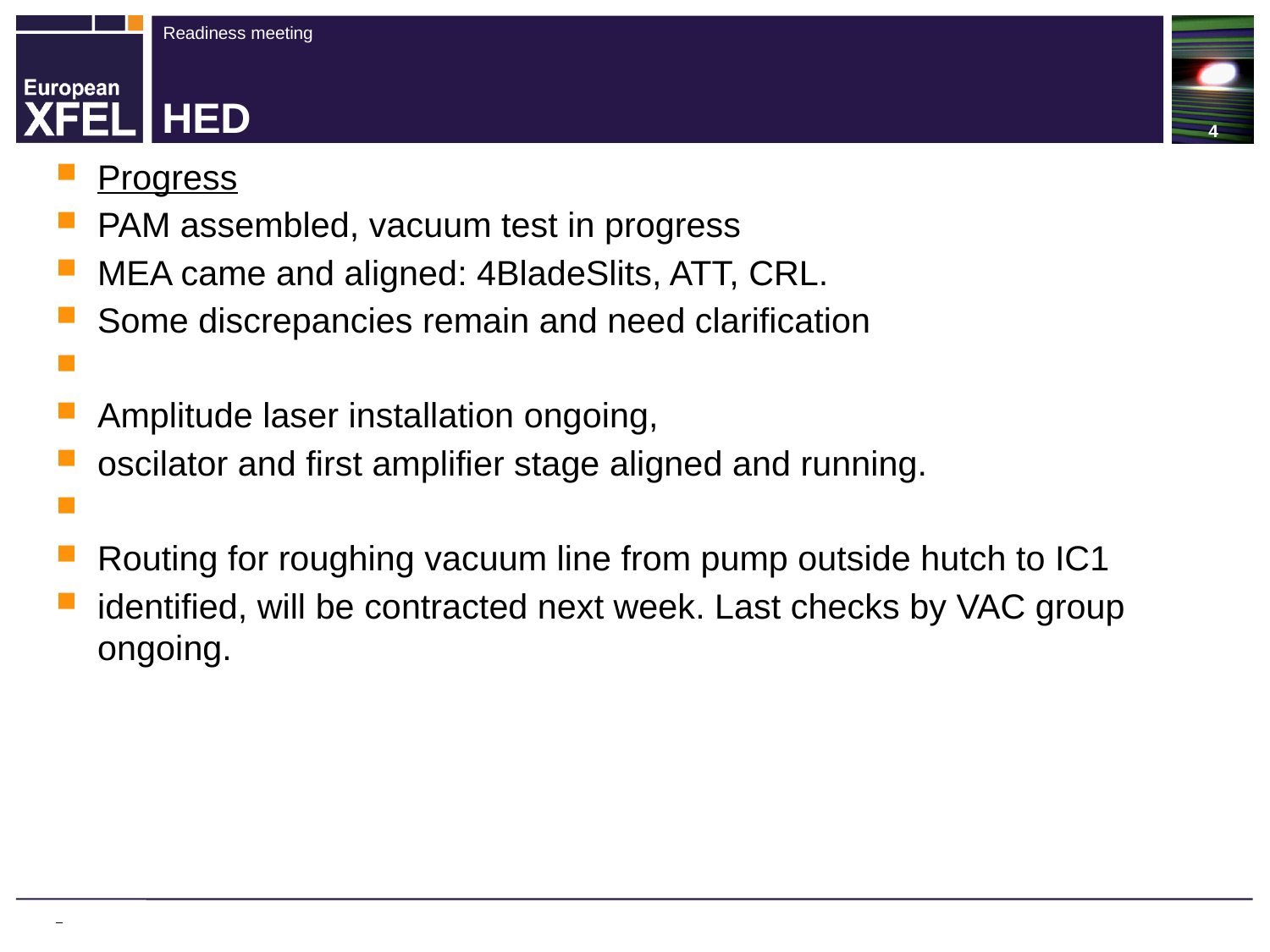

# HED
Progress
PAM assembled, vacuum test in progress
MEA came and aligned: 4BladeSlits, ATT, CRL.
Some discrepancies remain and need clarification

Amplitude laser installation ongoing,
oscilator and first amplifier stage aligned and running.

Routing for roughing vacuum line from pump outside hutch to IC1
identified, will be contracted next week. Last checks by VAC group ongoing.